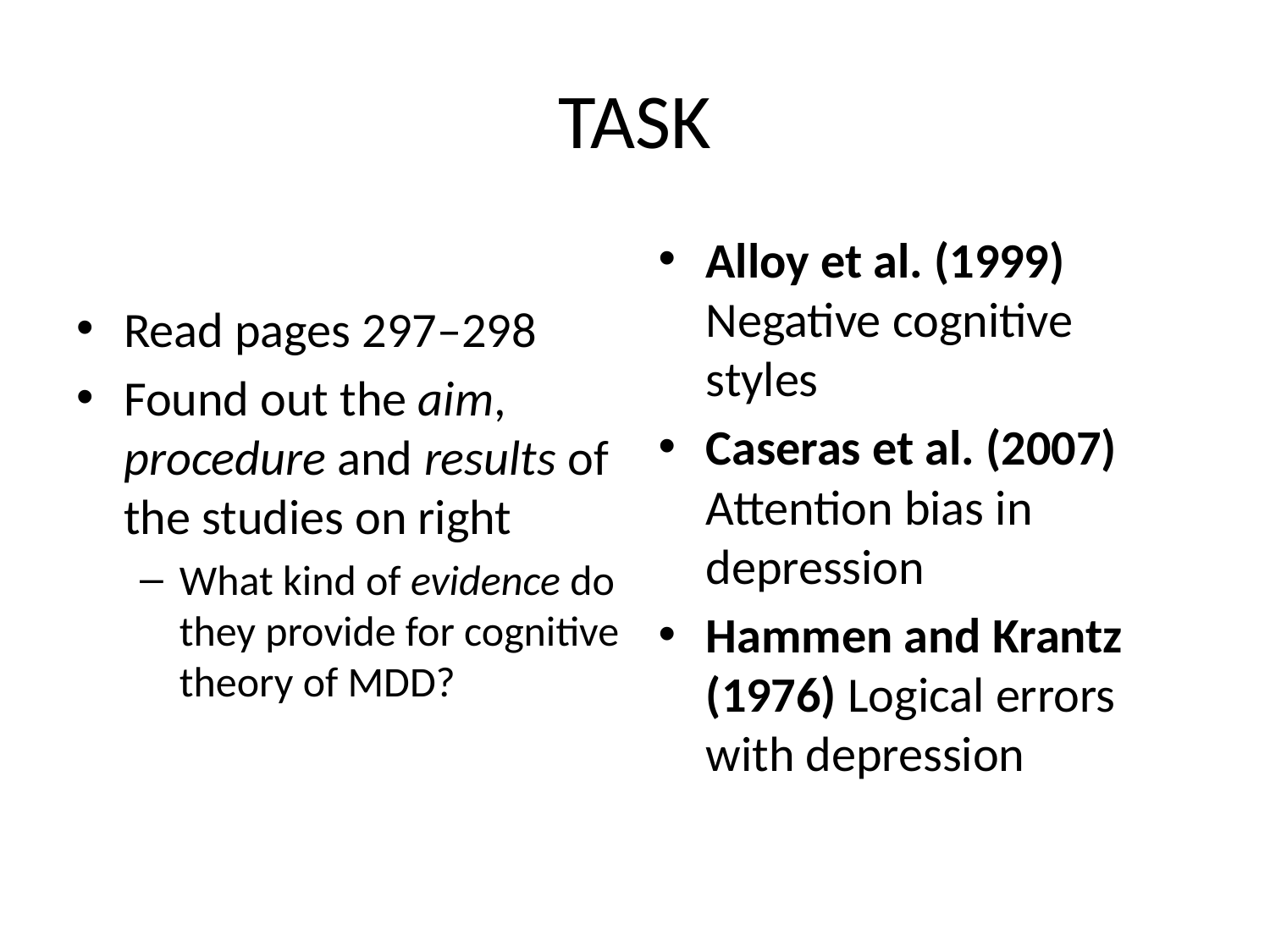

# TASK

Read pages 297–298
Found out the aim, procedure and results of the studies on right
What kind of evidence do they provide for cognitive theory of MDD?

Alloy et al. (1999) Negative cognitive styles
Caseras et al. (2007) Attention bias in depression
Hammen and Krantz (1976) Logical errors with depression